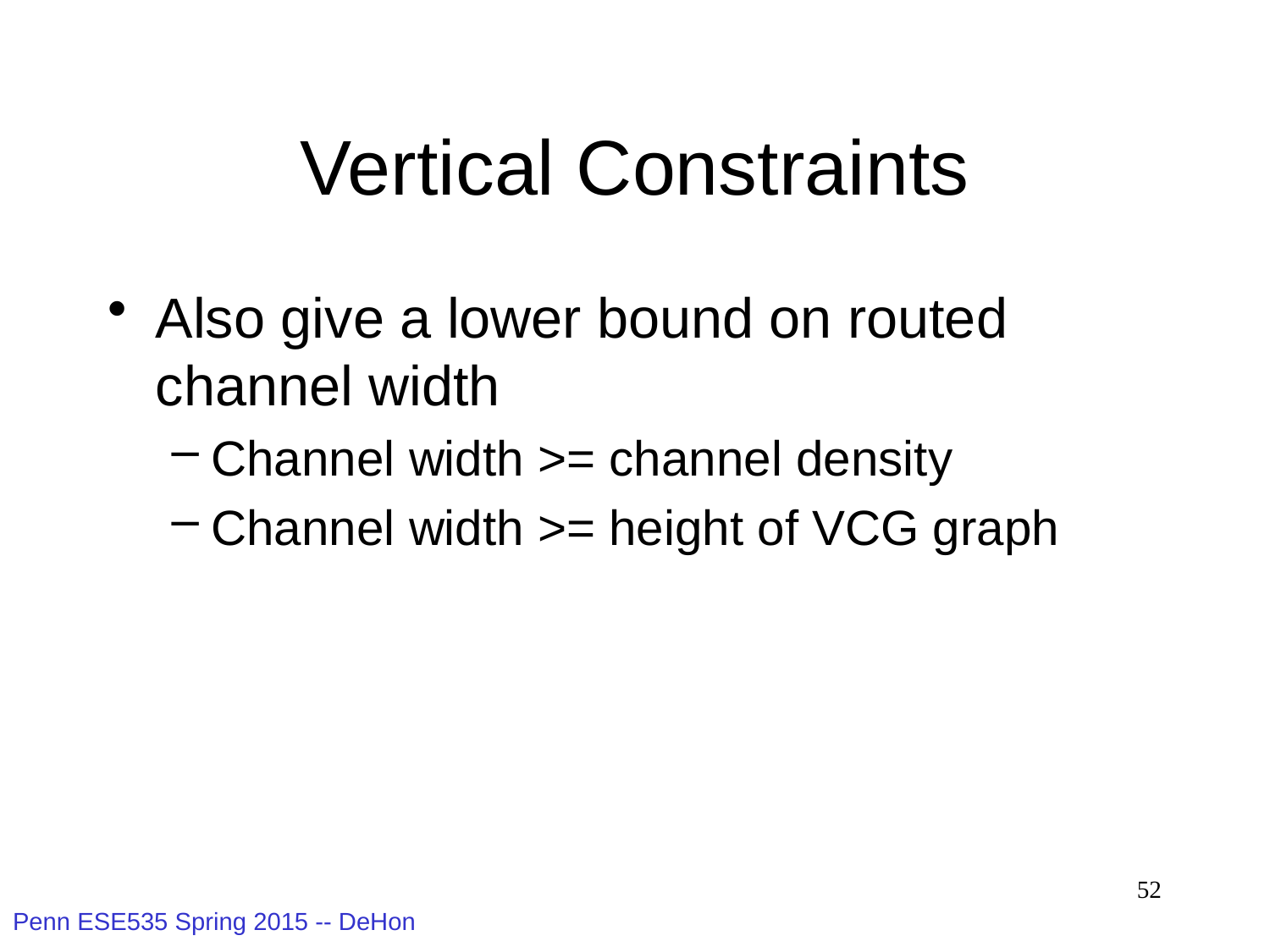

# Vertical Constraints
Also give a lower bound on routed channel width
Channel width >= channel density
Channel width >= height of VCG graph
52
Penn ESE535 Spring 2015 -- DeHon